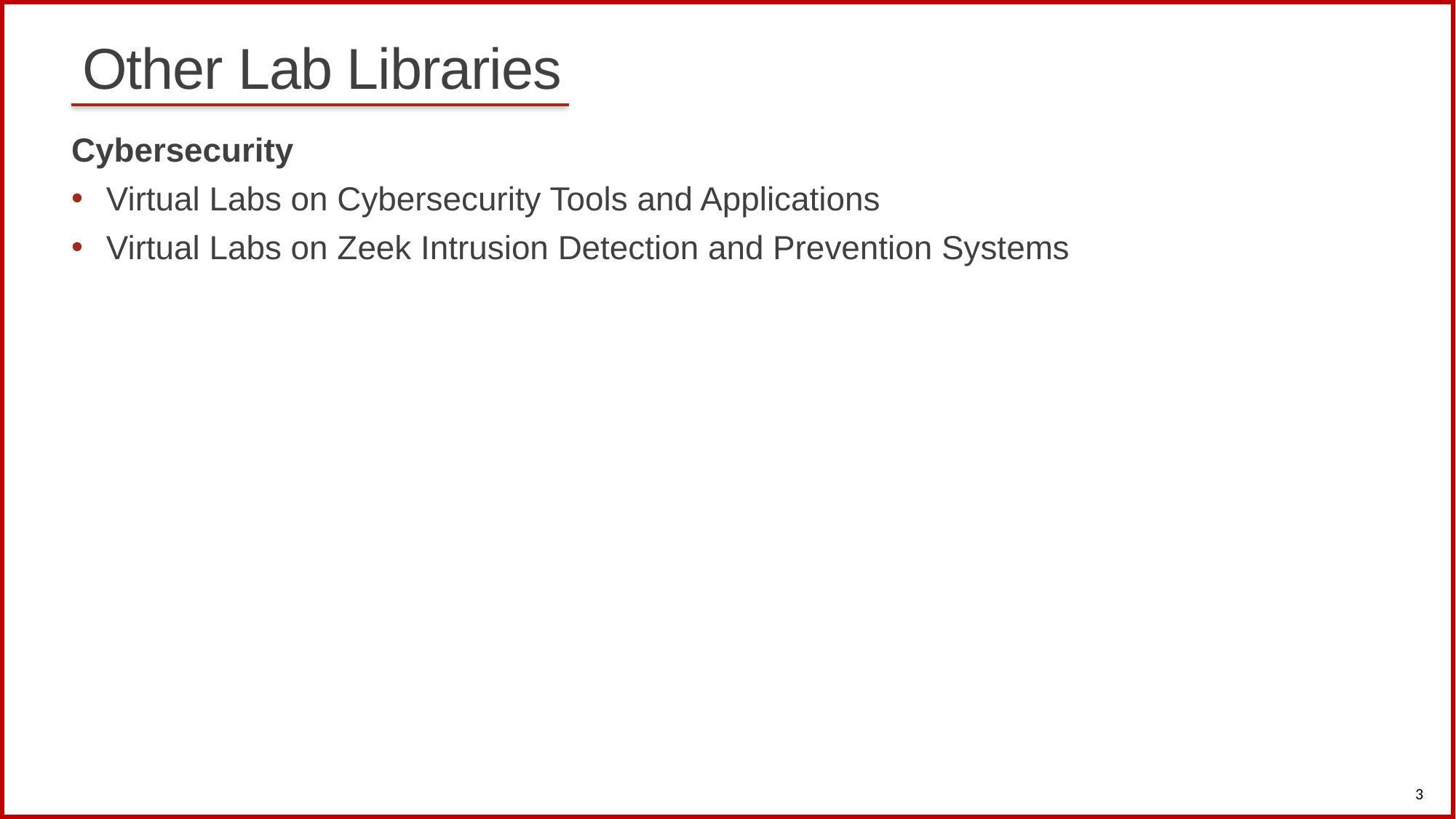

# Other Lab Libraries
Cybersecurity
Virtual Labs on Cybersecurity Tools and Applications
Virtual Labs on Zeek Intrusion Detection and Prevention Systems

3